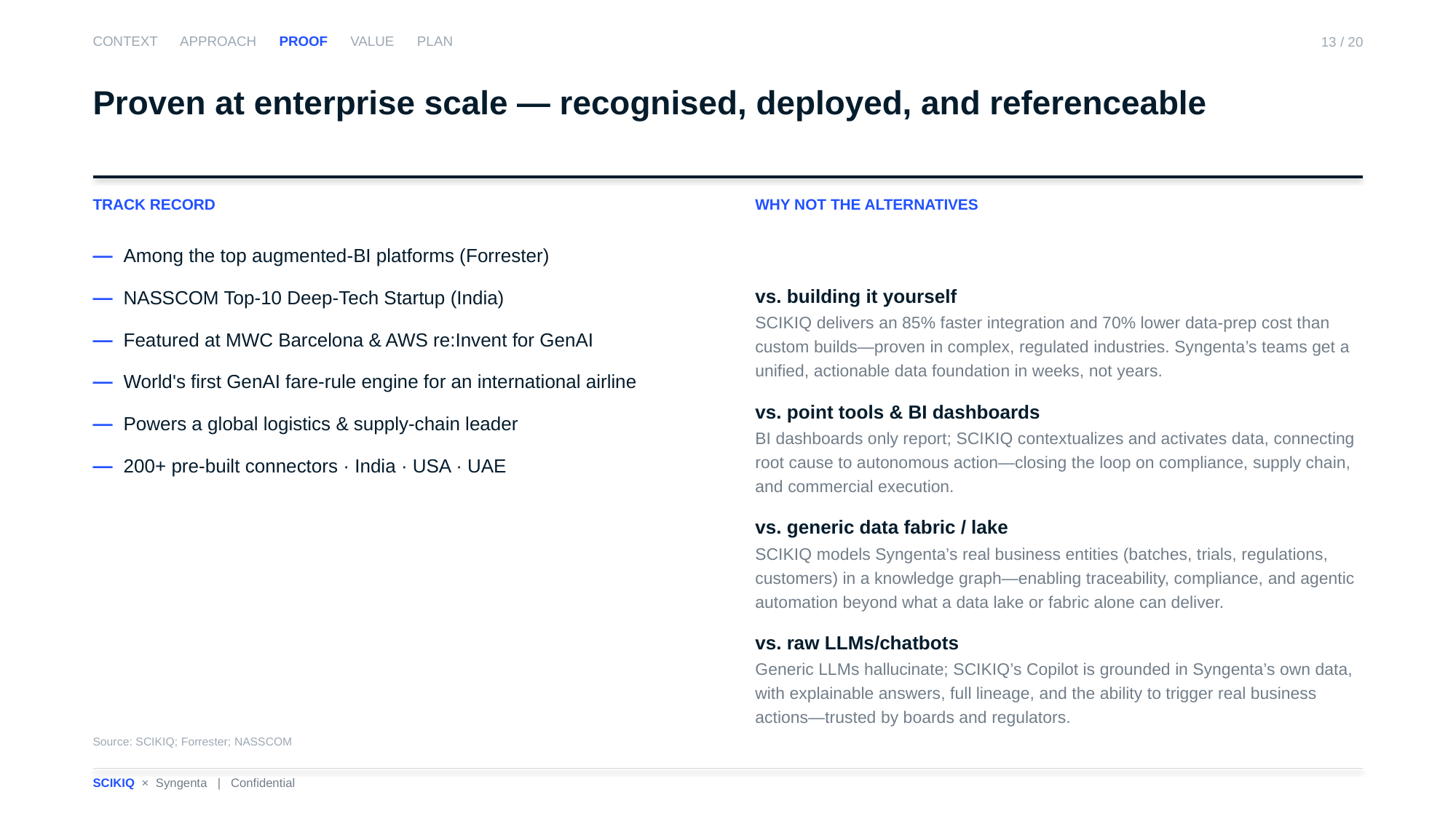

CONTEXT      APPROACH      PROOF      VALUE      PLAN
13 / 20
Proven at enterprise scale — recognised, deployed, and referenceable
TRACK RECORD
WHY NOT THE ALTERNATIVES
—  Among the top augmented-BI platforms (Forrester)
—  NASSCOM Top-10 Deep-Tech Startup (India)
—  Featured at MWC Barcelona & AWS re:Invent for GenAI
—  World's first GenAI fare-rule engine for an international airline
—  Powers a global logistics & supply-chain leader
—  200+ pre-built connectors · India · USA · UAE

vs. building it yourself
SCIKIQ delivers an 85% faster integration and 70% lower data-prep cost than custom builds—proven in complex, regulated industries. Syngenta’s teams get a unified, actionable data foundation in weeks, not years.
vs. point tools & BI dashboards
BI dashboards only report; SCIKIQ contextualizes and activates data, connecting root cause to autonomous action—closing the loop on compliance, supply chain, and commercial execution.
vs. generic data fabric / lake
SCIKIQ models Syngenta’s real business entities (batches, trials, regulations, customers) in a knowledge graph—enabling traceability, compliance, and agentic automation beyond what a data lake or fabric alone can deliver.
vs. raw LLMs/chatbots
Generic LLMs hallucinate; SCIKIQ’s Copilot is grounded in Syngenta’s own data, with explainable answers, full lineage, and the ability to trigger real business actions—trusted by boards and regulators.
Source: SCIKIQ; Forrester; NASSCOM
SCIKIQ  ×  Syngenta   |   Confidential